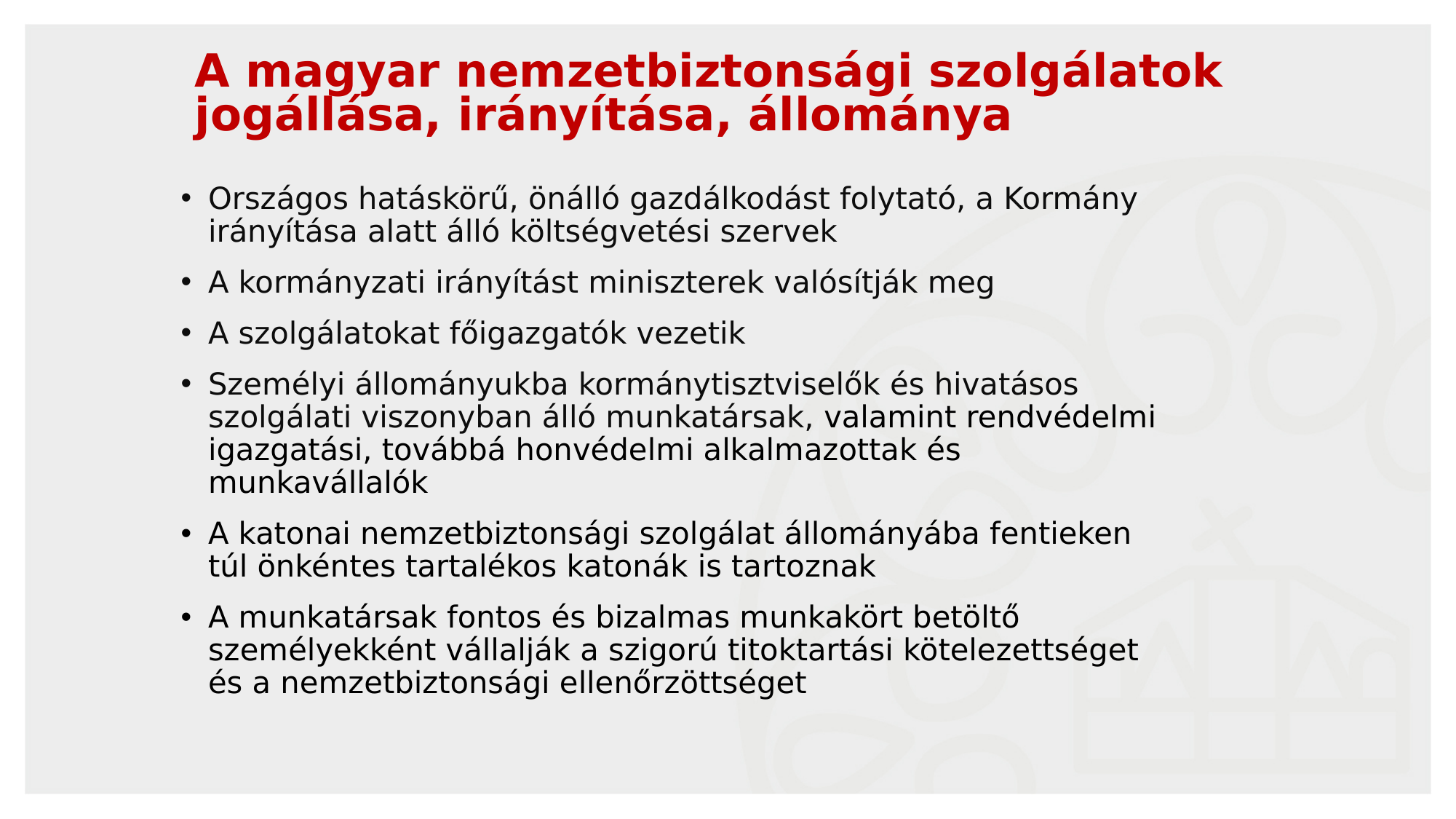

# A magyar nemzetbiztonsági szolgálatok jogállása, irányítása, állománya
Országos hatáskörű, önálló gazdálkodást folytató, a Kormány irányítása alatt álló költségvetési szervek
A kormányzati irányítást miniszterek valósítják meg
A szolgálatokat főigazgatók vezetik
Személyi állományukba kormánytisztviselők és hivatásos szolgálati viszonyban álló munkatársak, valamint rendvédelmi igazgatási, továbbá honvédelmi alkalmazottak és munkavállalók
A katonai nemzetbiztonsági szolgálat állományába fentieken túl önkéntes tartalékos katonák is tartoznak
A munkatársak fontos és bizalmas munkakört betöltő személyekként vállalják a szigorú titoktartási kötelezettséget és a nemzetbiztonsági ellenőrzöttséget